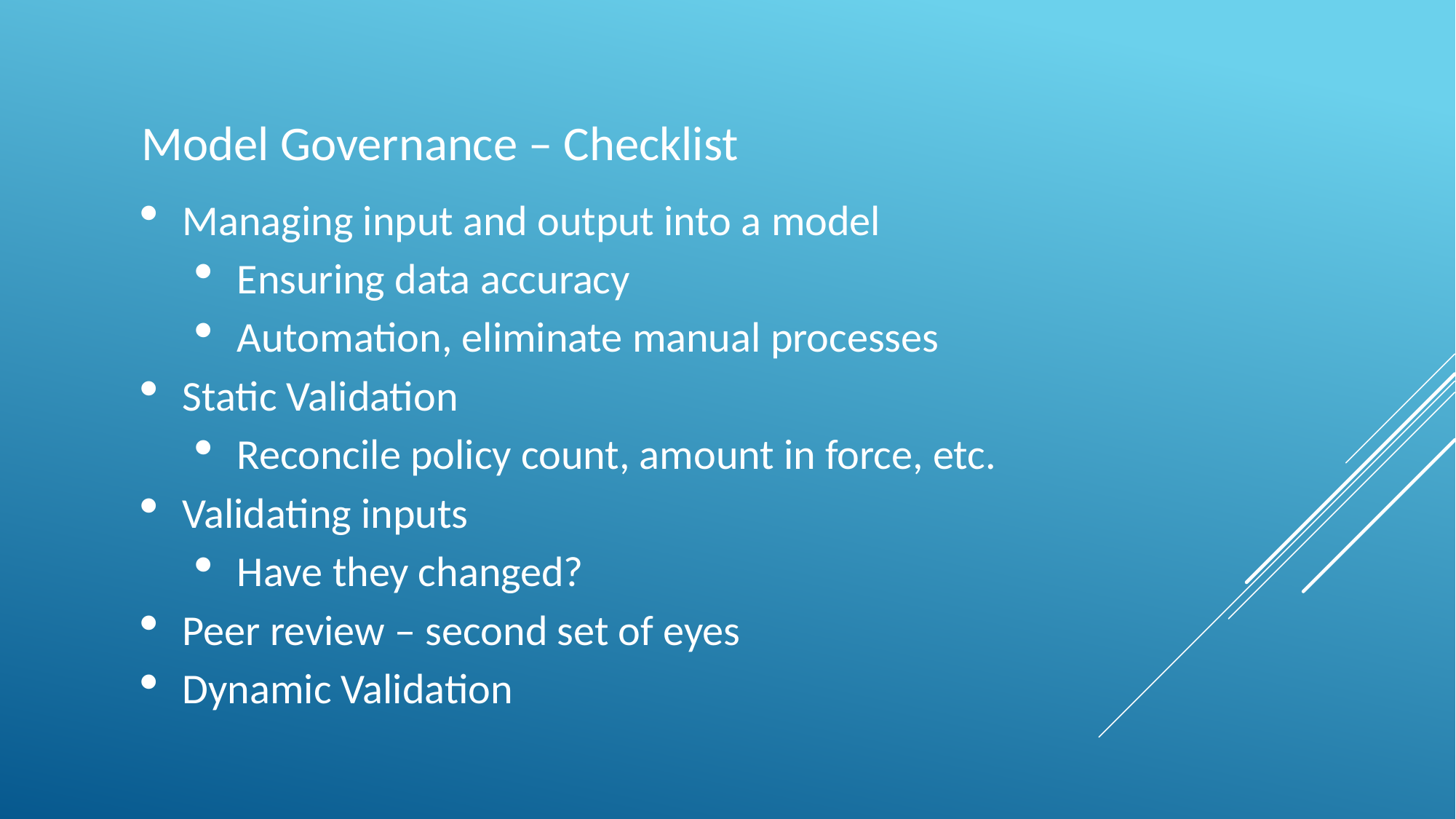

Model Governance – Checklist
Managing input and output into a model
Ensuring data accuracy
Automation, eliminate manual processes
Static Validation
Reconcile policy count, amount in force, etc.
Validating inputs
Have they changed?
Peer review – second set of eyes
Dynamic Validation